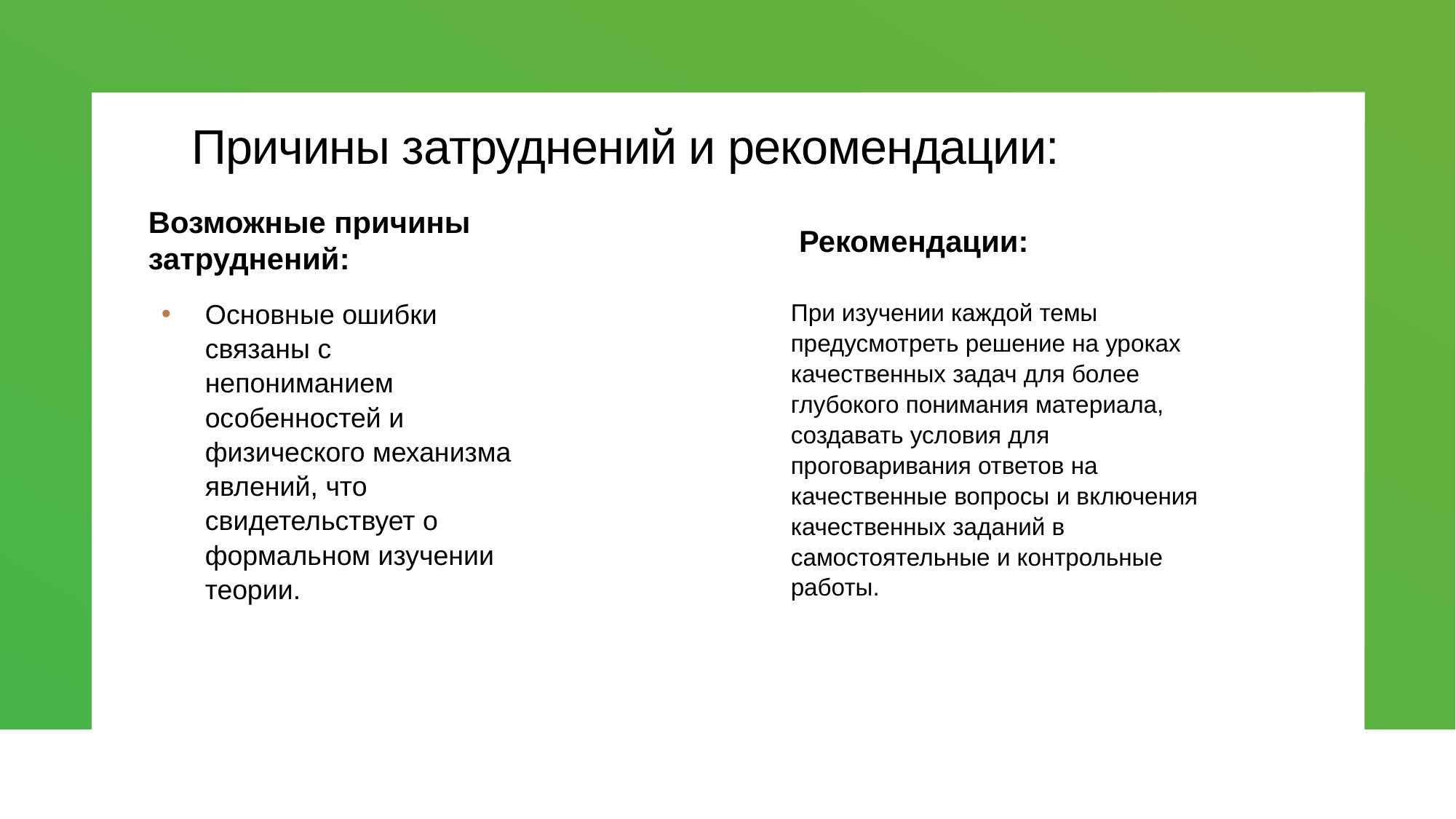

# Причины затруднений и рекомендации:

Рекомендации:
Возможные причины затруднений:
При изучении каждой темы предусмотреть решение на уроках качественных задач для более глубокого понимания материала, создавать условия для проговаривания ответов на качественные вопросы и включения качественных заданий в самостоятельные и контрольные работы.

Основные ошибки связаны с непониманием особенностей и физического механизма явлений, что свидетельствует о формальном изучении теории.